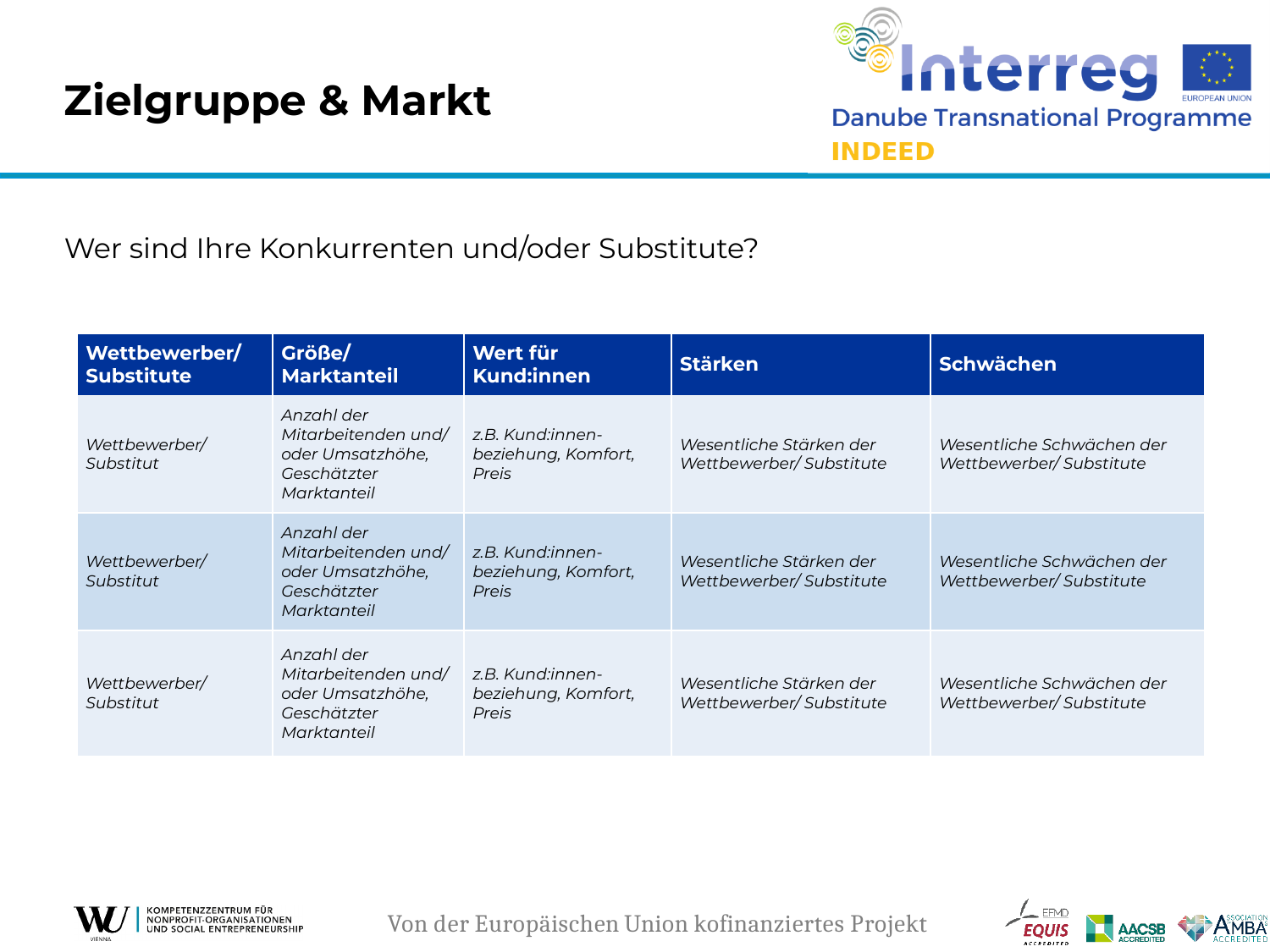

# Zielgruppe & Markt
Wer sind Ihre Konkurrenten und/oder Substitute?

| Wettbewerber/ Substitute | Größe/ Marktanteil | Wert für Kund:innen | Stärken | Schwächen |
| --- | --- | --- | --- | --- |
| Wettbewerber/ Substitut | Anzahl der Mitarbeitenden und/ oder Umsatzhöhe, Geschätzter Marktanteil | z.B. Kund:innen-beziehung, Komfort, Preis | Wesentliche Stärken der Wettbewerber/ Substitute | Wesentliche Schwächen der Wettbewerber/ Substitute |
| Wettbewerber/ Substitut | Anzahl der Mitarbeitenden und/ oder Umsatzhöhe, Geschätzter Marktanteil | z.B. Kund:innen-beziehung, Komfort, Preis | Wesentliche Stärken der Wettbewerber/ Substitute | Wesentliche Schwächen der Wettbewerber/ Substitute |
| Wettbewerber/ Substitut | Anzahl der Mitarbeitenden und/ oder Umsatzhöhe, Geschätzter Marktanteil | z.B. Kund:innen-beziehung, Komfort, Preis | Wesentliche Stärken der Wettbewerber/ Substitute | Wesentliche Schwächen der Wettbewerber/ Substitute |